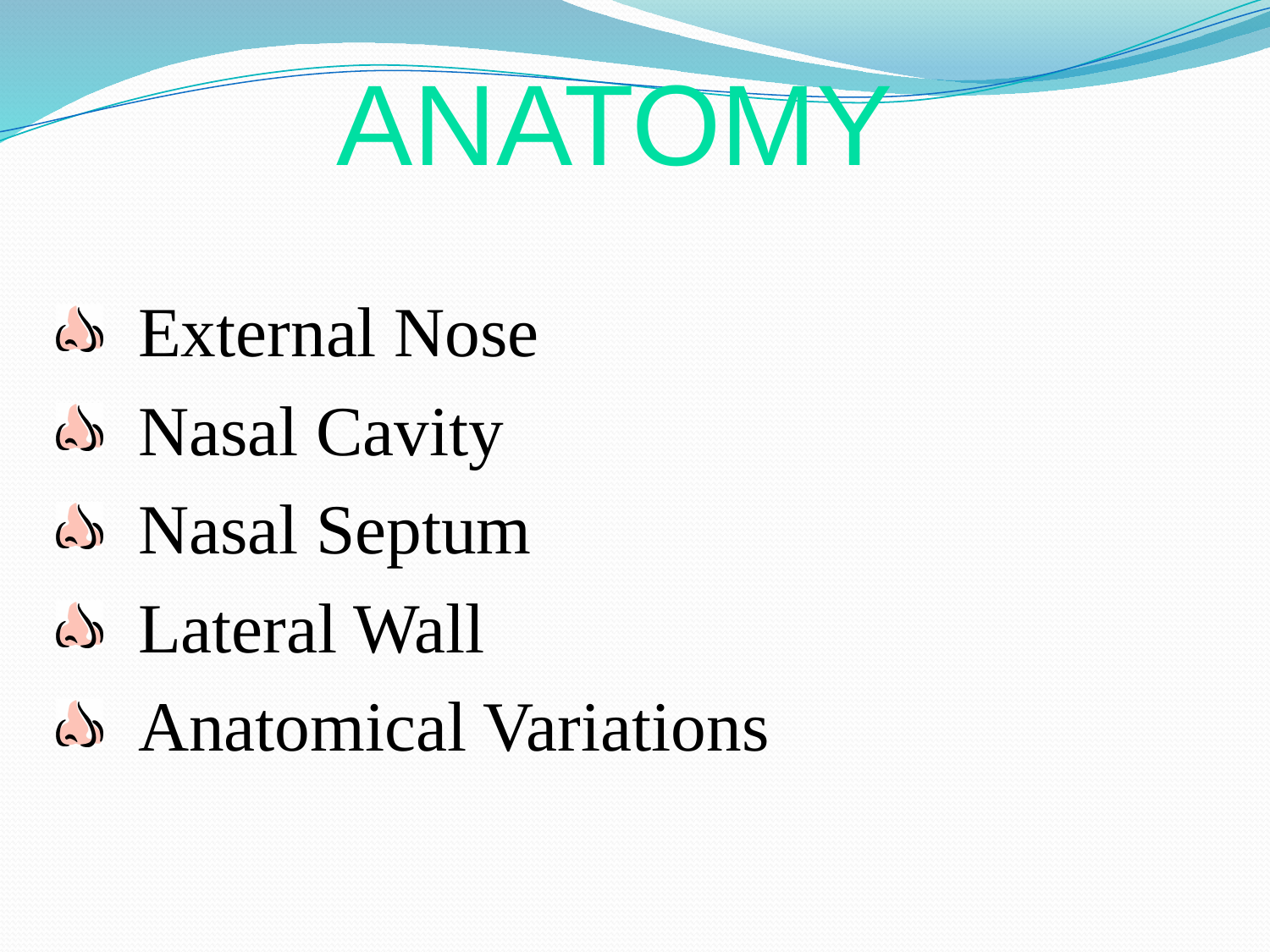

ANATOMY
  External Nose
  Nasal Cavity
  Nasal Septum
  Lateral Wall
  Anatomical Variations